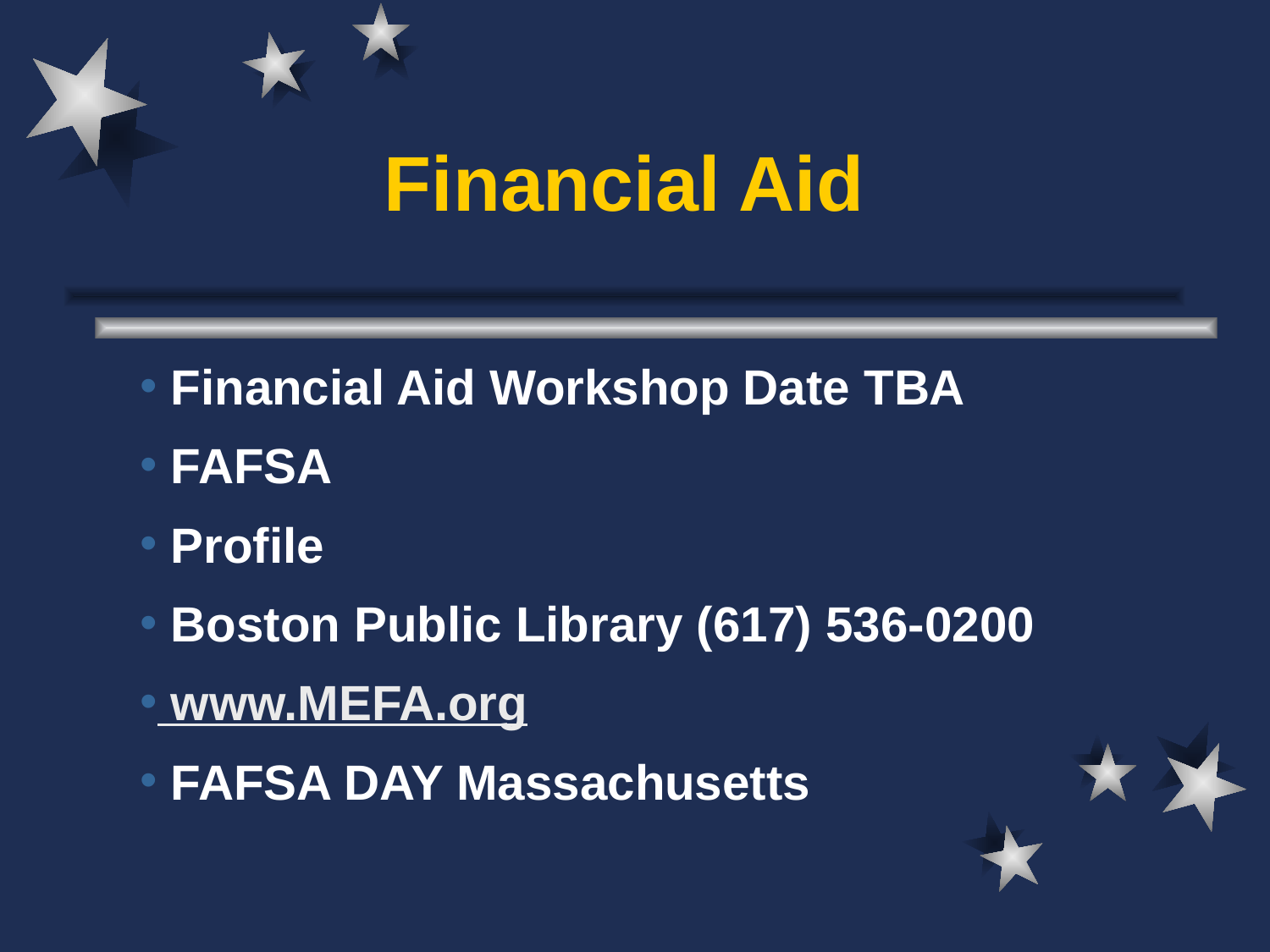

# Financial Aid
 Financial Aid Workshop Date TBA
 FAFSA
 Profile
 Boston Public Library (617) 536-0200
 www.MEFA.org
 FAFSA DAY Massachusetts